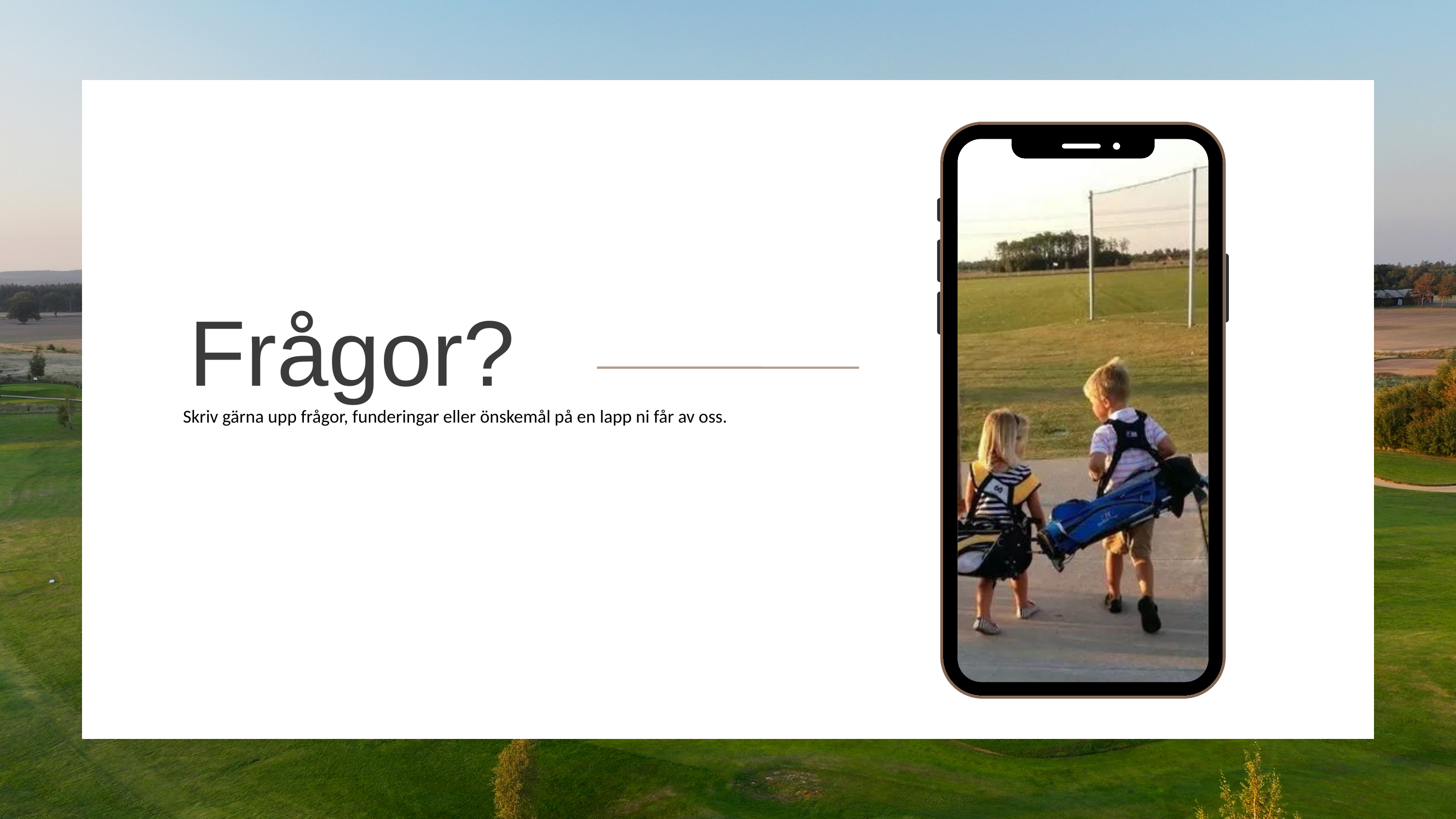

Frågor?

Skriv gärna upp frågor, funderingar eller önskemål på en lapp ni får av oss.